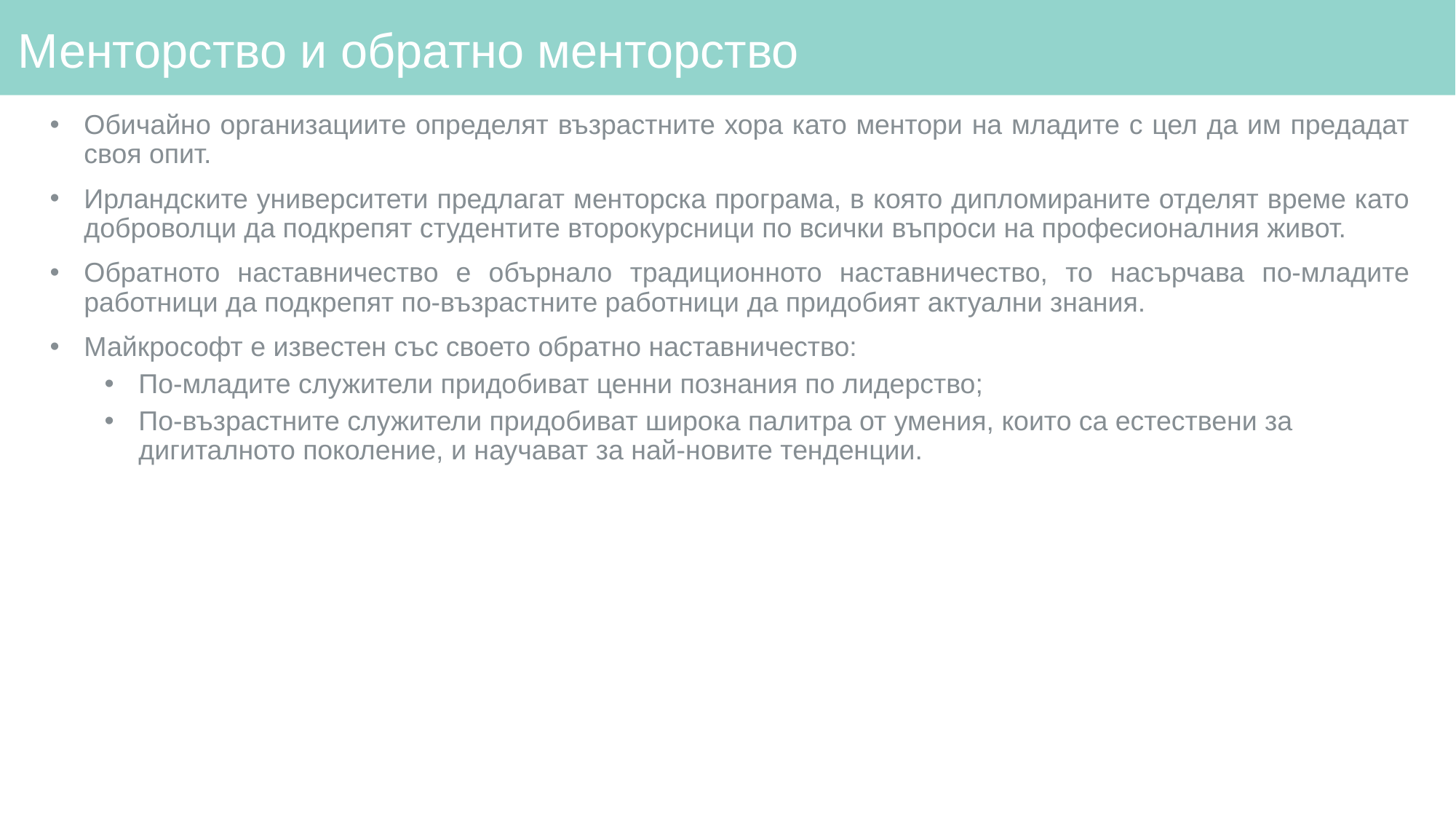

# Менторство и обратно менторство
Обичайно организациите определят възрастните хора като ментори на младите с цел да им предадат своя опит.
Ирландските университети предлагат менторска програма, в която дипломираните отделят време като доброволци да подкрепят студентите второкурсници по всички въпроси на професионалния живот.
Обратното наставничество е обърнало традиционното наставничество, то насърчава по-младите работници да подкрепят по-възрастните работници да придобият актуални знания.
Майкрософт е известен със своето обратно наставничество:
По-младите служители придобиват ценни познания по лидерство;
По-възрастните служители придобиват широка палитра от умения, които са естествени за дигиталното поколение, и научават за най-новите тенденции.